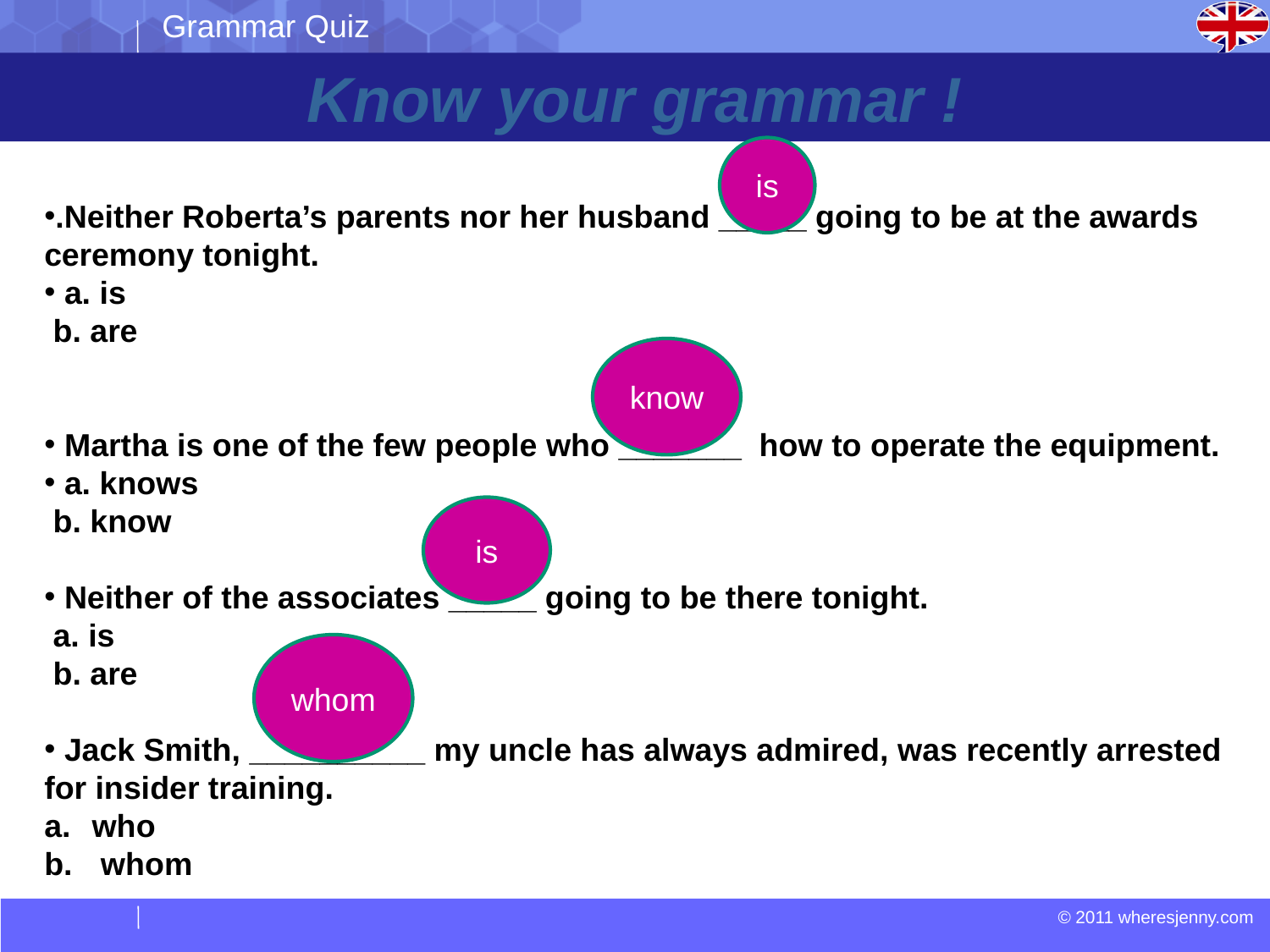

Grammar Quiz
Know your grammar !
is
.Neither Roberta’s parents nor her husband _____ going to be at the awards ceremony tonight.
 a. is
 b. are

 Martha is one of the few people who _______  how to operate the equipment.
 a. knows
 b. know

 Neither of the associates _____ going to be there tonight.
 a. is
 b. are

 Jack Smith, __________ my uncle has always admired, was recently arrested for insider training.
who
 whom

know
is
whom